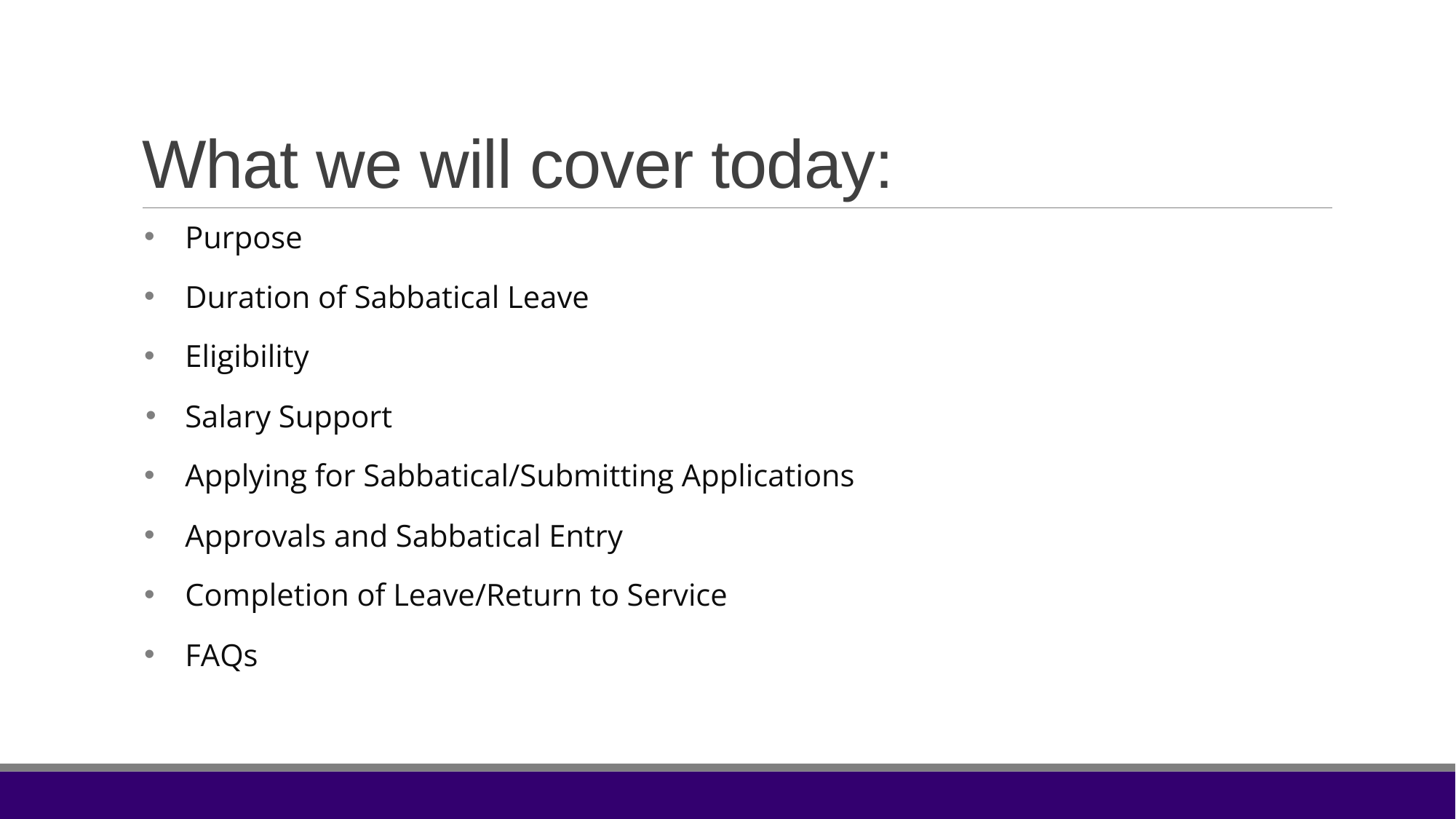

# What we will cover today:
Purpose
Duration of Sabbatical Leave
Eligibility
Salary Support
Applying for Sabbatical/Submitting Applications
Approvals and Sabbatical Entry
Completion of Leave/Return to Service
FAQs